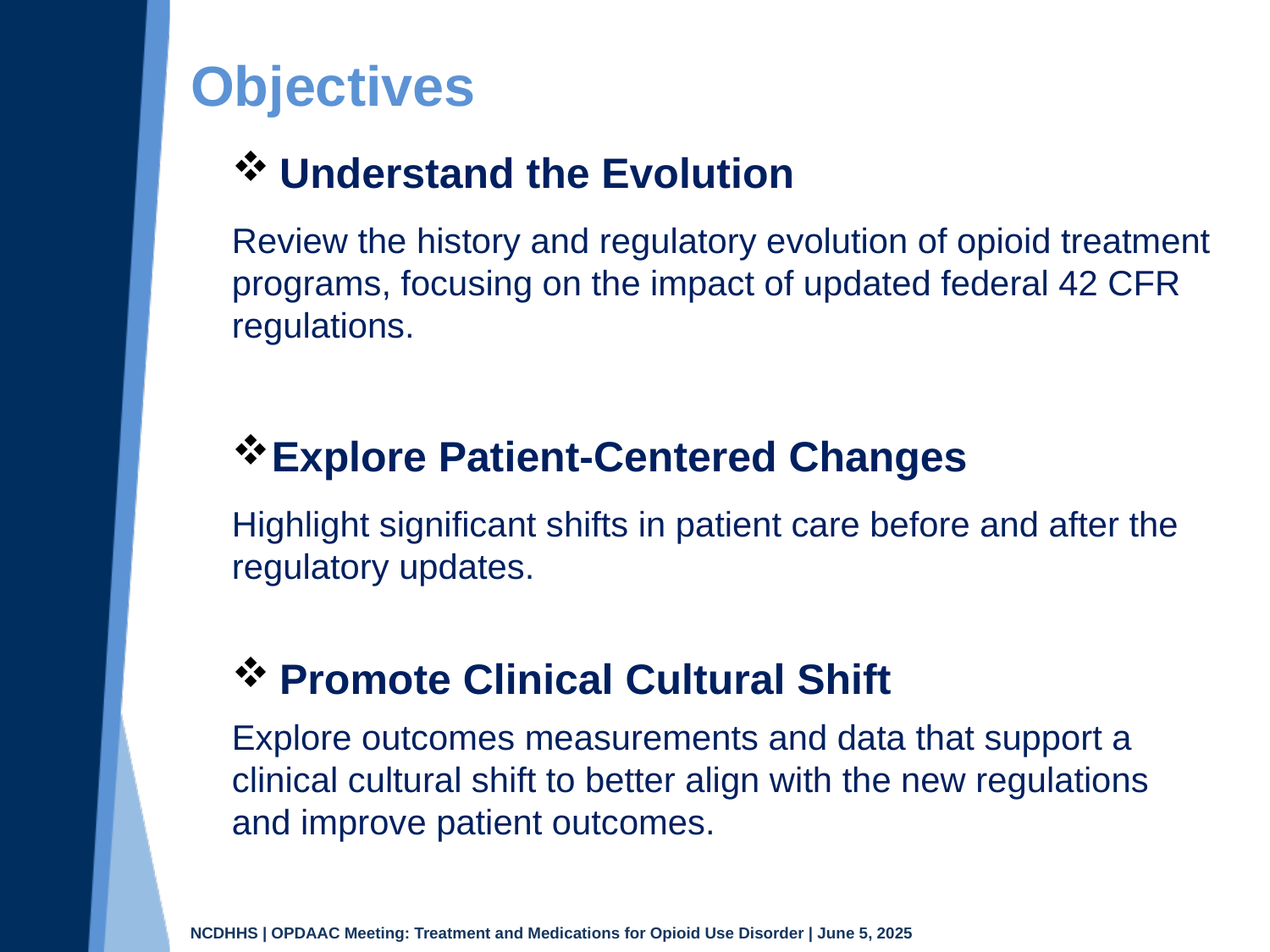

# Objectives
Understand the Evolution
Review the history and regulatory evolution of opioid treatment programs, focusing on the impact of updated federal 42 CFR regulations.

Explore Patient-Centered Changes
Highlight significant shifts in patient care before and after the regulatory updates.

Promote Clinical Cultural Shift
Explore outcomes measurements and data that support a clinical cultural shift to better align with the new regulations and improve patient outcomes.